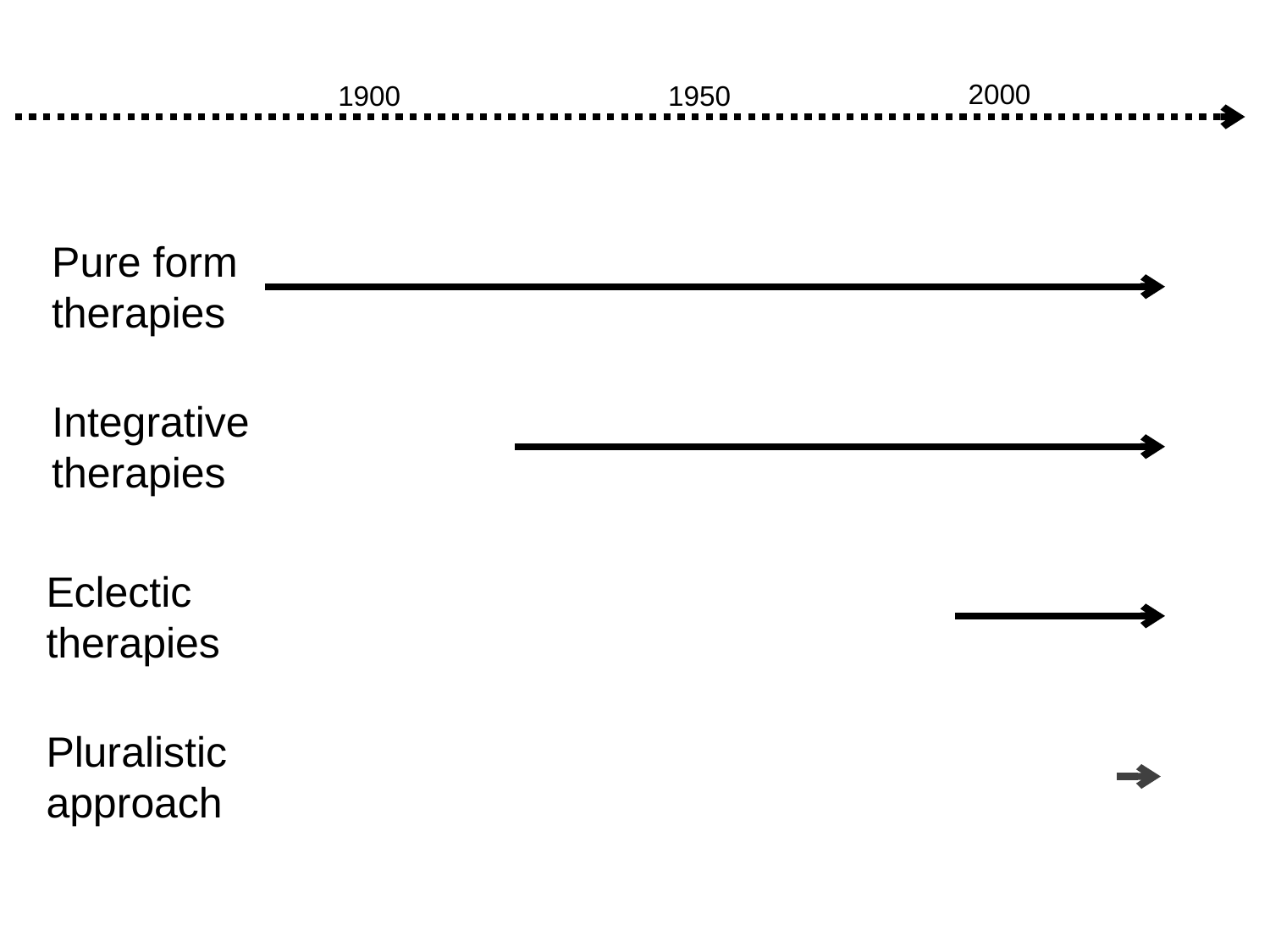

2000
1900
1950
Pure form
therapies
Integrative
therapies
Eclectic
therapies
Pluralistic
approach